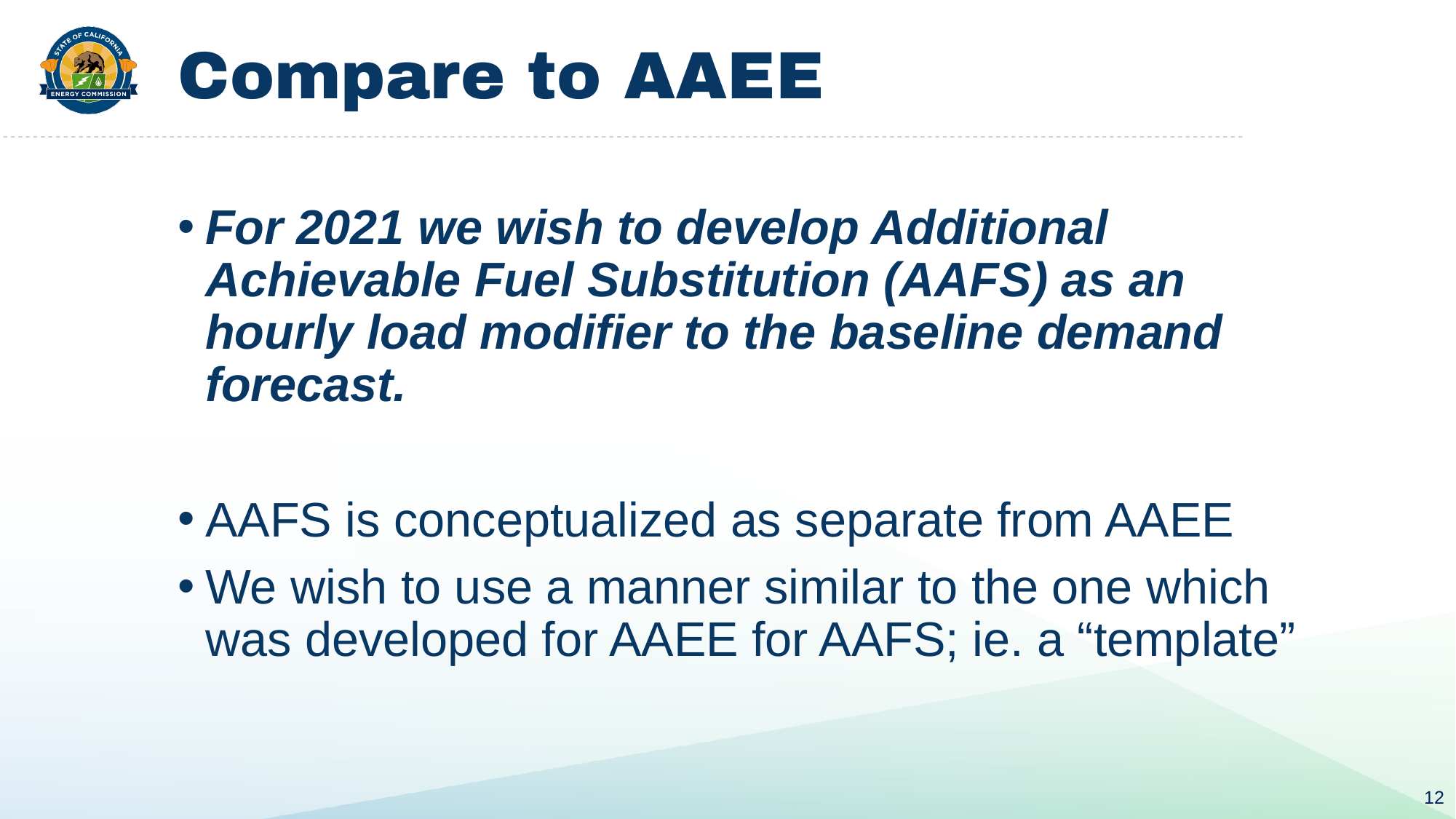

# Compare to AAEE
For 2021 we wish to develop Additional Achievable Fuel Substitution (AAFS) as an hourly load modifier to the baseline demand forecast.

AAFS is conceptualized as separate from AAEE
We wish to use a manner similar to the one which was developed for AAEE for AAFS; ie. a “template”

12